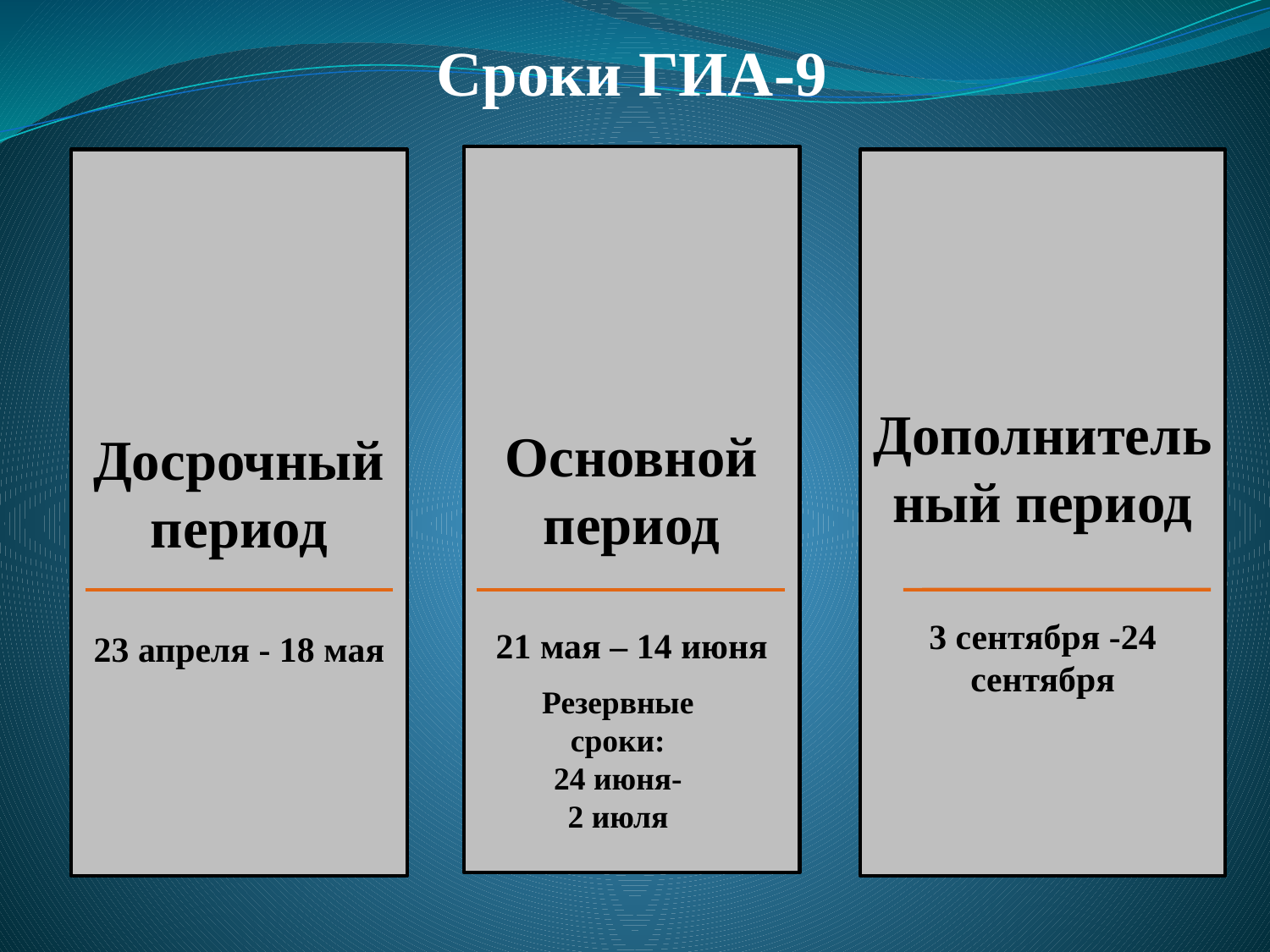

Сроки ГИА-9

Основной период

21 мая – 14 июня

Досрочный период

23 апреля - 18 мая

Дополнительный период

3 сентября -24 сентября

Резервные сроки:
24 июня-
2 июля